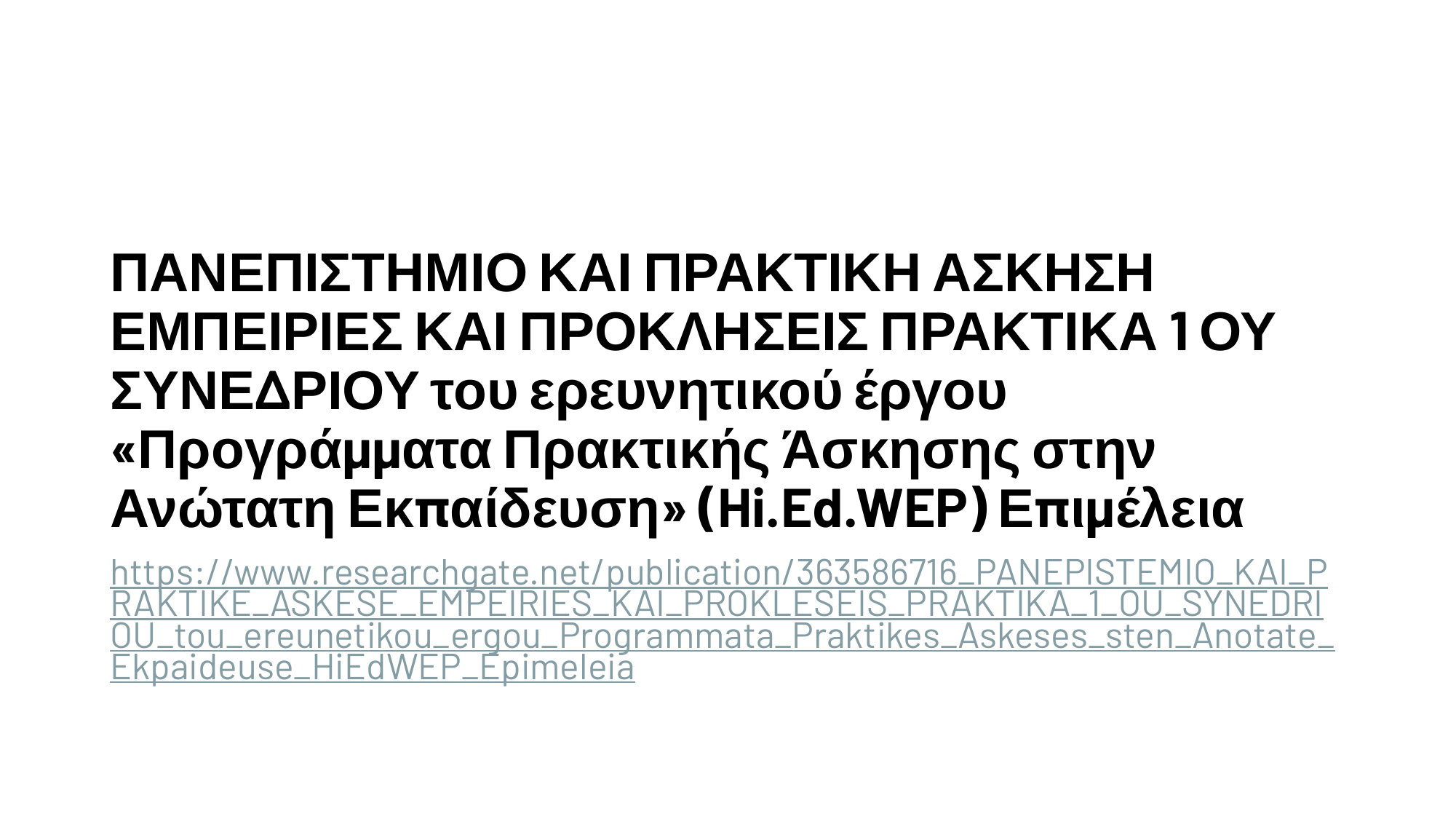

# ΠΑΝΕΠΙΣΤΗΜΙΟ ΚΑΙ ΠΡΑΚΤΙΚΗ ΑΣΚΗΣΗ ΕΜΠΕΙΡΙΕΣ ΚΑΙ ΠΡΟΚΛΗΣΕΙΣ ΠΡΑΚΤΙΚΑ 1 ΟΥ ΣΥΝΕΔΡΙΟΥ του ερευνητικού έργου «Προγράμματα Πρακτικής Άσκησης στην Ανώτατη Εκπαίδευση» (Hi.Ed.WEP) Επιμέλεια
https://www.researchgate.net/publication/363586716_PANEPISTEMIO_KAI_PRAKTIKE_ASKESE_EMPEIRIES_KAI_PROKLESEIS_PRAKTIKA_1_OU_SYNEDRIOU_tou_ereunetikou_ergou_Programmata_Praktikes_Askeses_sten_Anotate_Ekpaideuse_HiEdWEP_Epimeleia